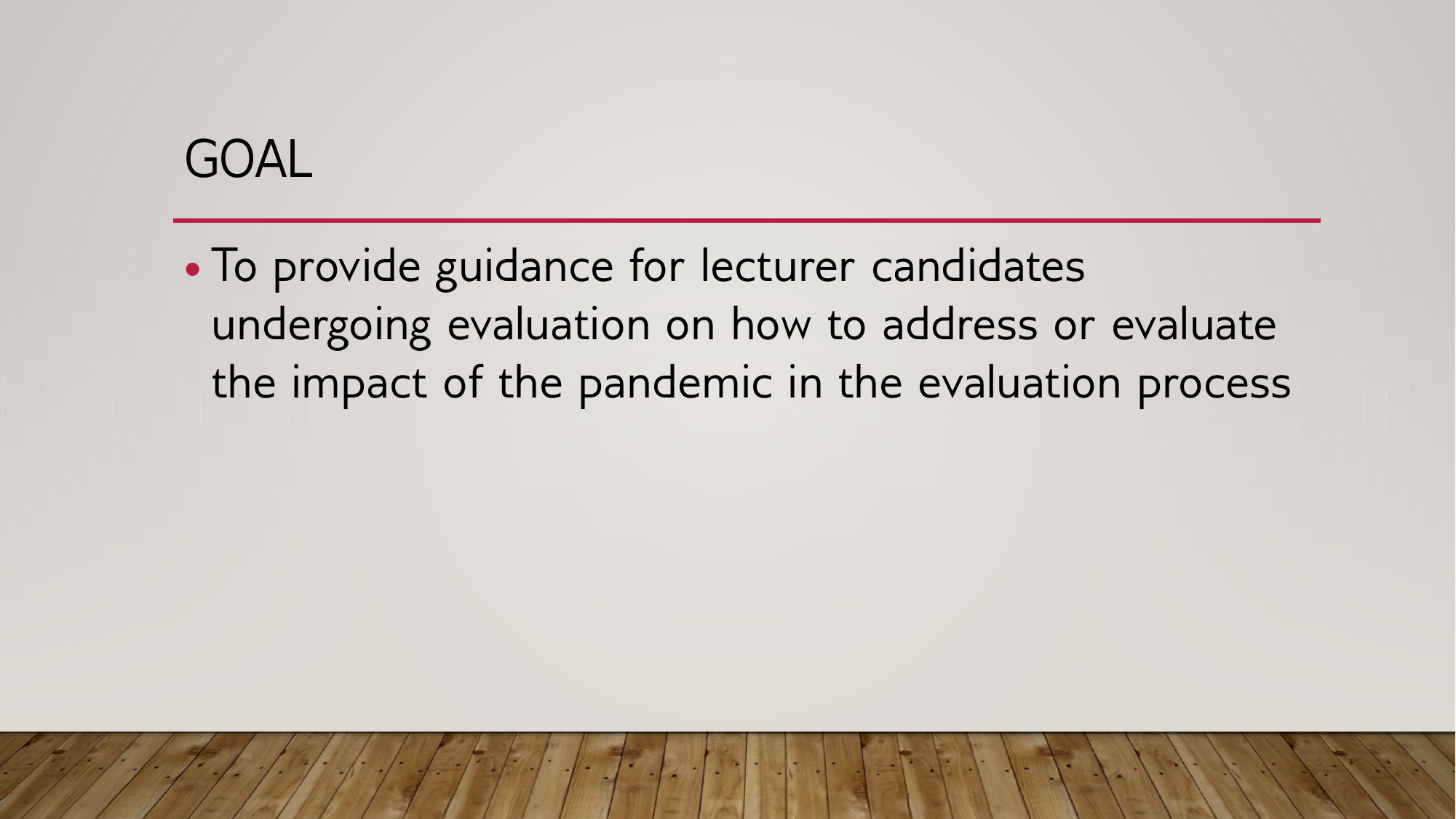

# Goal

To provide guidance for lecturer candidates undergoing evaluation on how to address or evaluate the impact of the pandemic in the evaluation process